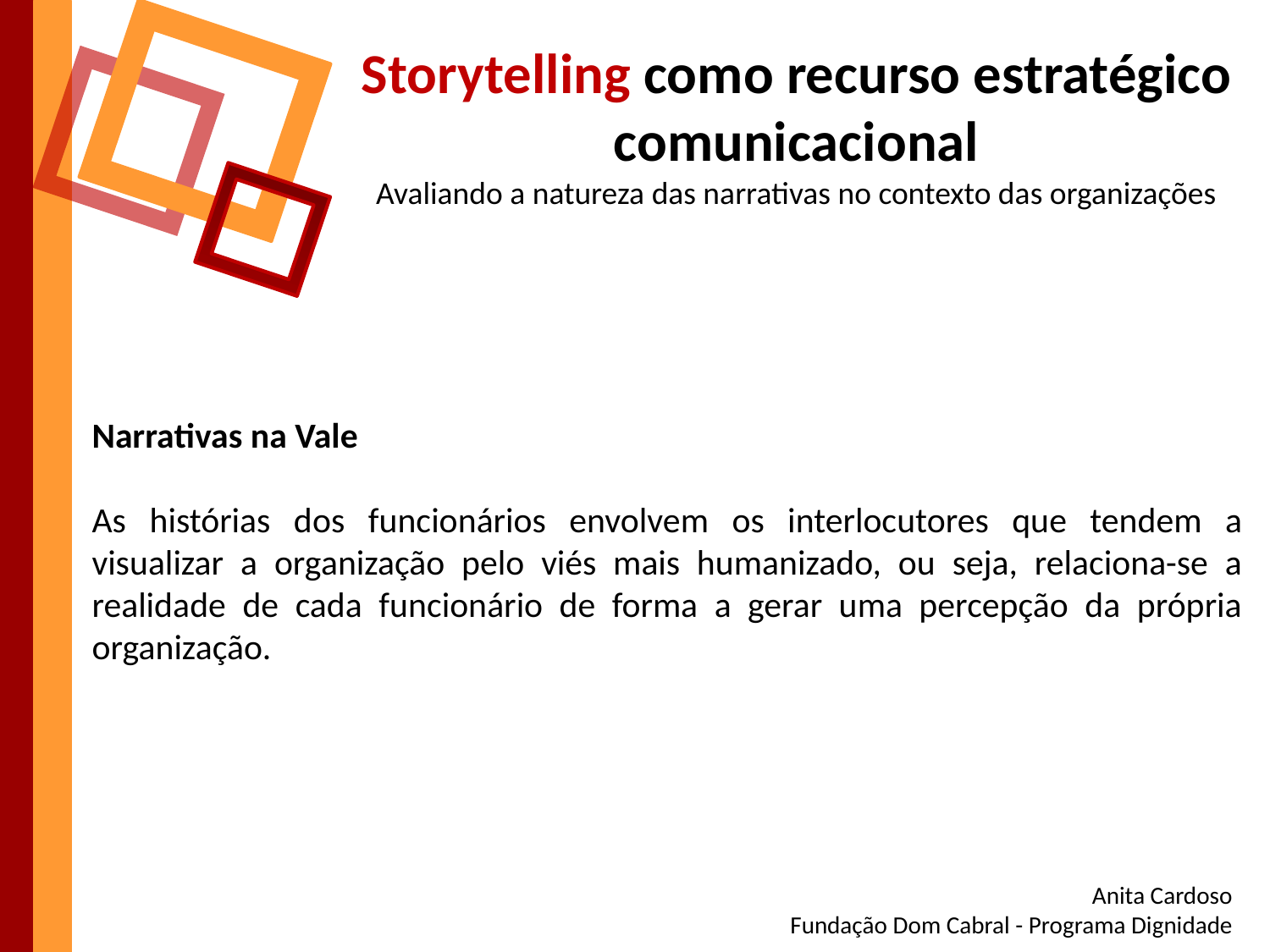

Storytelling como recurso estratégico comunicacional
Avaliando a natureza das narrativas no contexto das organizações

Narrativas na Vale

As histórias dos funcionários envolvem os interlocutores que tendem a visualizar a organização pelo viés mais humanizado, ou seja, relaciona-se a realidade de cada funcionário de forma a gerar uma percepção da própria organização.
Anita Cardoso
Fundação Dom Cabral - Programa Dignidade